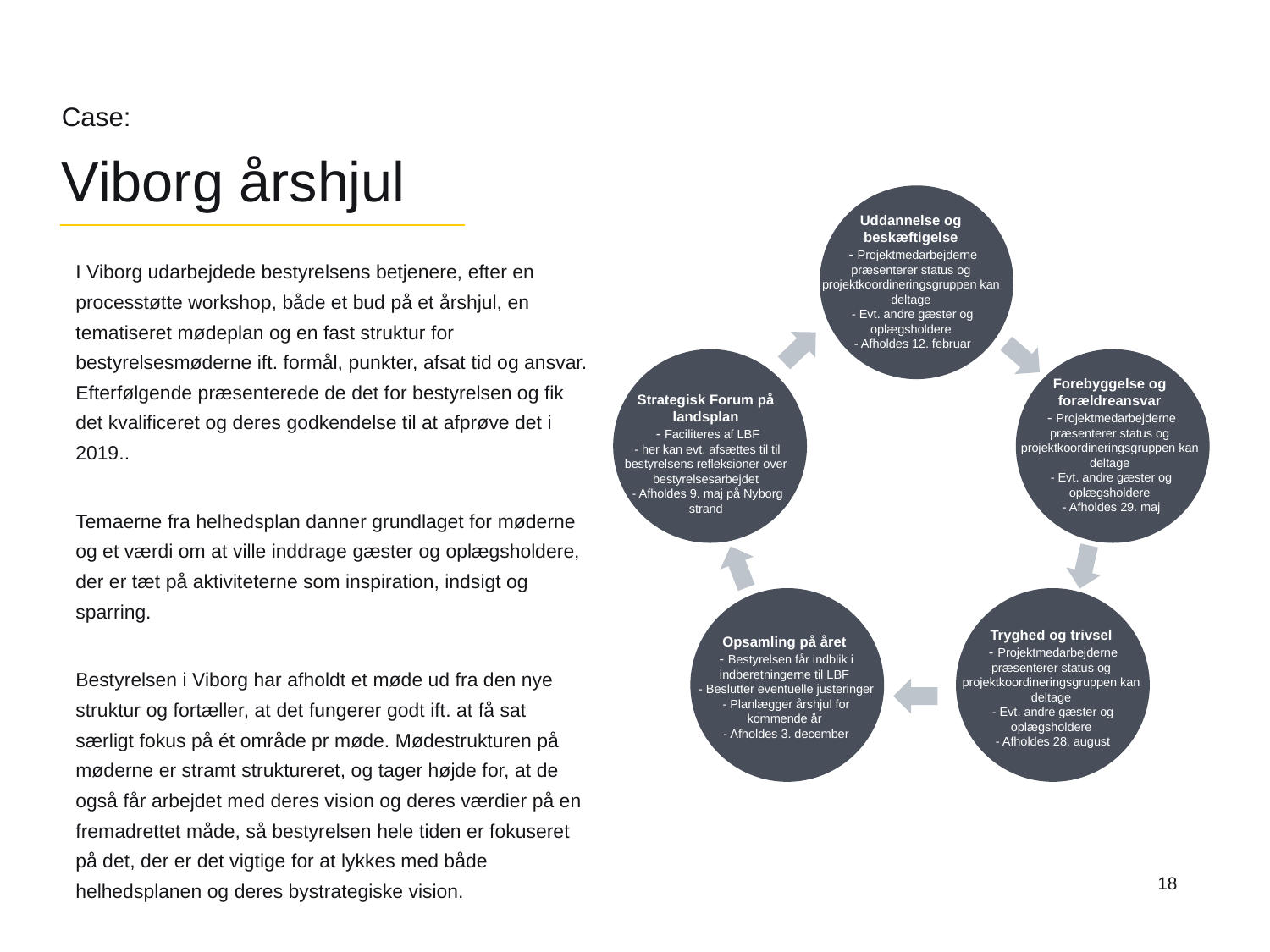

# Case: Viborg årshjul

Uddannelse og beskæftigelse
 - Projektmedarbejderne præsenterer status og projektkoordineringsgruppen kan deltage
 - Evt. andre gæster og oplægsholdere
 - Afholdes 12. februar
I Viborg udarbejdede bestyrelsens betjenere, efter en processtøtte workshop, både et bud på et årshjul, en tematiseret mødeplan og en fast struktur for bestyrelsesmøderne ift. formål, punkter, afsat tid og ansvar. Efterfølgende præsenterede de det for bestyrelsen og fik det kvalificeret og deres godkendelse til at afprøve det i 2019..

Temaerne fra helhedsplan danner grundlaget for møderne og et værdi om at ville inddrage gæster og oplægsholdere, der er tæt på aktiviteterne som inspiration, indsigt og sparring.

Bestyrelsen i Viborg har afholdt et møde ud fra den nye struktur og fortæller, at det fungerer godt ift. at få sat  særligt fokus på ét område pr møde. Mødestrukturen på møderne er stramt struktureret, og tager højde for, at de også får arbejdet med deres vision og deres værdier på en fremadrettet måde, så bestyrelsen hele tiden er fokuseret på det, der er det vigtige for at lykkes med både helhedsplanen og deres bystrategiske vision.

Forebyggelse og forældreansvar
 - Projektmedarbejderne præsenterer status og projektkoordineringsgruppen kan deltage
 - Evt. andre gæster og oplægsholdere
 - Afholdes 29. maj
Strategisk Forum på landsplan
 - Faciliteres af LBF
 - her kan evt. afsættes til til bestyrelsens refleksioner over bestyrelsesarbejdet
 - Afholdes 9. maj på Nyborg strand
Tryghed og trivsel
 - Projektmedarbejderne præsenterer status og projektkoordineringsgruppen kan deltage
 - Evt. andre gæster og oplægsholdere
 - Afholdes 28. august
Opsamling på året
 - Bestyrelsen får indblik i indberetningerne til LBF
 - Beslutter eventuelle justeringer
 - Planlægger årshjul for kommende år
 - Afholdes 3. december
18